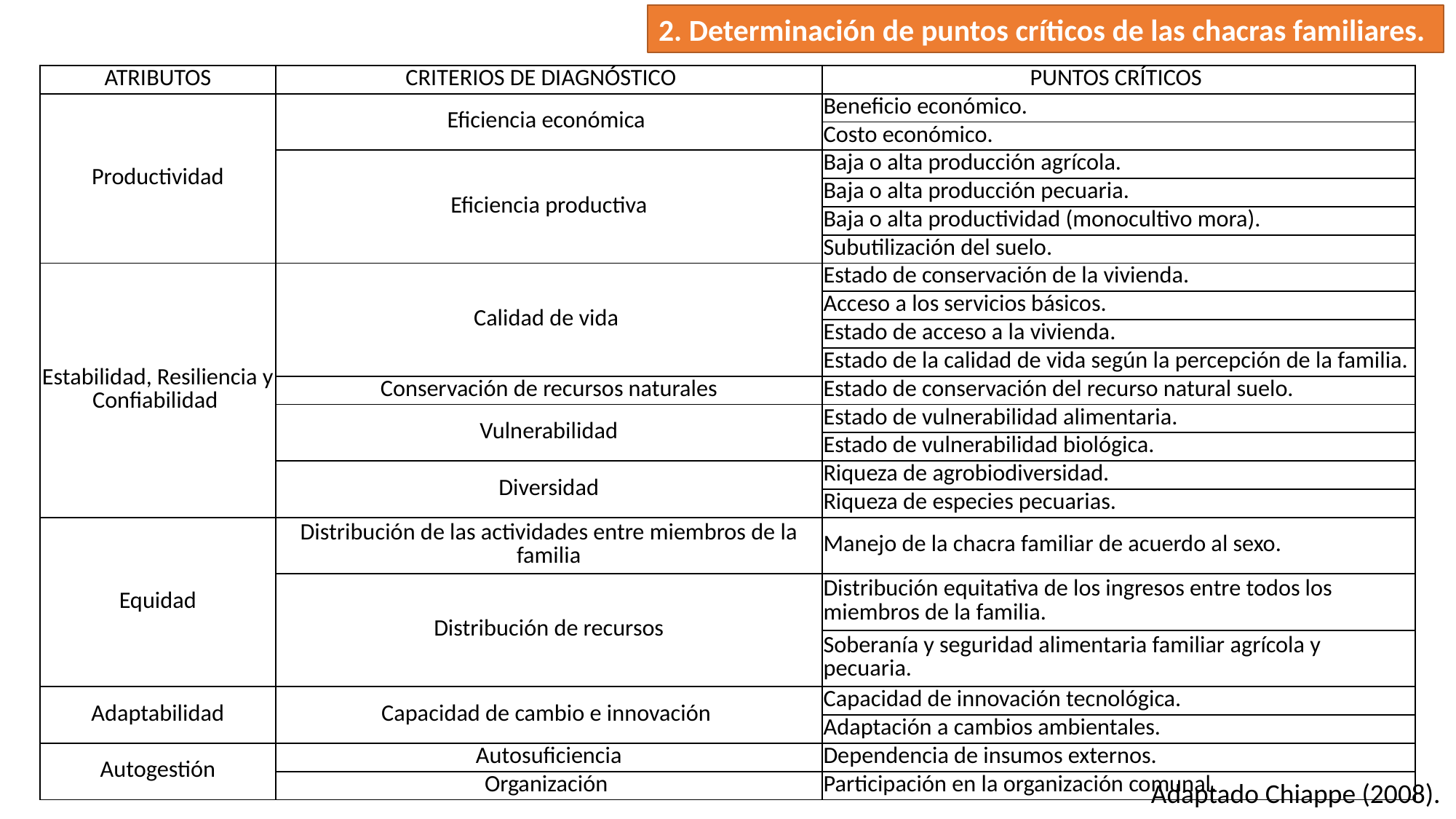

2. Determinación de puntos críticos de las chacras familiares.
| ATRIBUTOS | CRITERIOS DE DIAGNÓSTICO | PUNTOS CRÍTICOS |
| --- | --- | --- |
| Productividad | Eficiencia económica | Beneficio económico. |
|  |  | Costo económico. |
|  | Eficiencia productiva | Baja o alta producción agrícola. |
|  |  | Baja o alta producción pecuaria. |
|  |  | Baja o alta productividad (monocultivo mora). |
|  |  | Subutilización del suelo. |
| Estabilidad, Resiliencia y Confiabilidad | Calidad de vida | Estado de conservación de la vivienda. |
|  |  | Acceso a los servicios básicos. |
|  |  | Estado de acceso a la vivienda. |
|  |  | Estado de la calidad de vida según la percepción de la familia. |
|  | Conservación de recursos naturales | Estado de conservación del recurso natural suelo. |
|  | Vulnerabilidad | Estado de vulnerabilidad alimentaria. |
|  |  | Estado de vulnerabilidad biológica. |
|  | Diversidad | Riqueza de agrobiodiversidad. |
|  |  | Riqueza de especies pecuarias. |
| Equidad | Distribución de las actividades entre miembros de la familia | Manejo de la chacra familiar de acuerdo al sexo. |
|  | Distribución de recursos | Distribución equitativa de los ingresos entre todos los miembros de la familia. |
|  |  | Soberanía y seguridad alimentaria familiar agrícola y pecuaria. |
| Adaptabilidad | Capacidad de cambio e innovación | Capacidad de innovación tecnológica. |
|  |  | Adaptación a cambios ambientales. |
| Autogestión | Autosuficiencia | Dependencia de insumos externos. |
|  | Organización | Participación en la organización comunal. |
Adaptado Chiappe (2008).